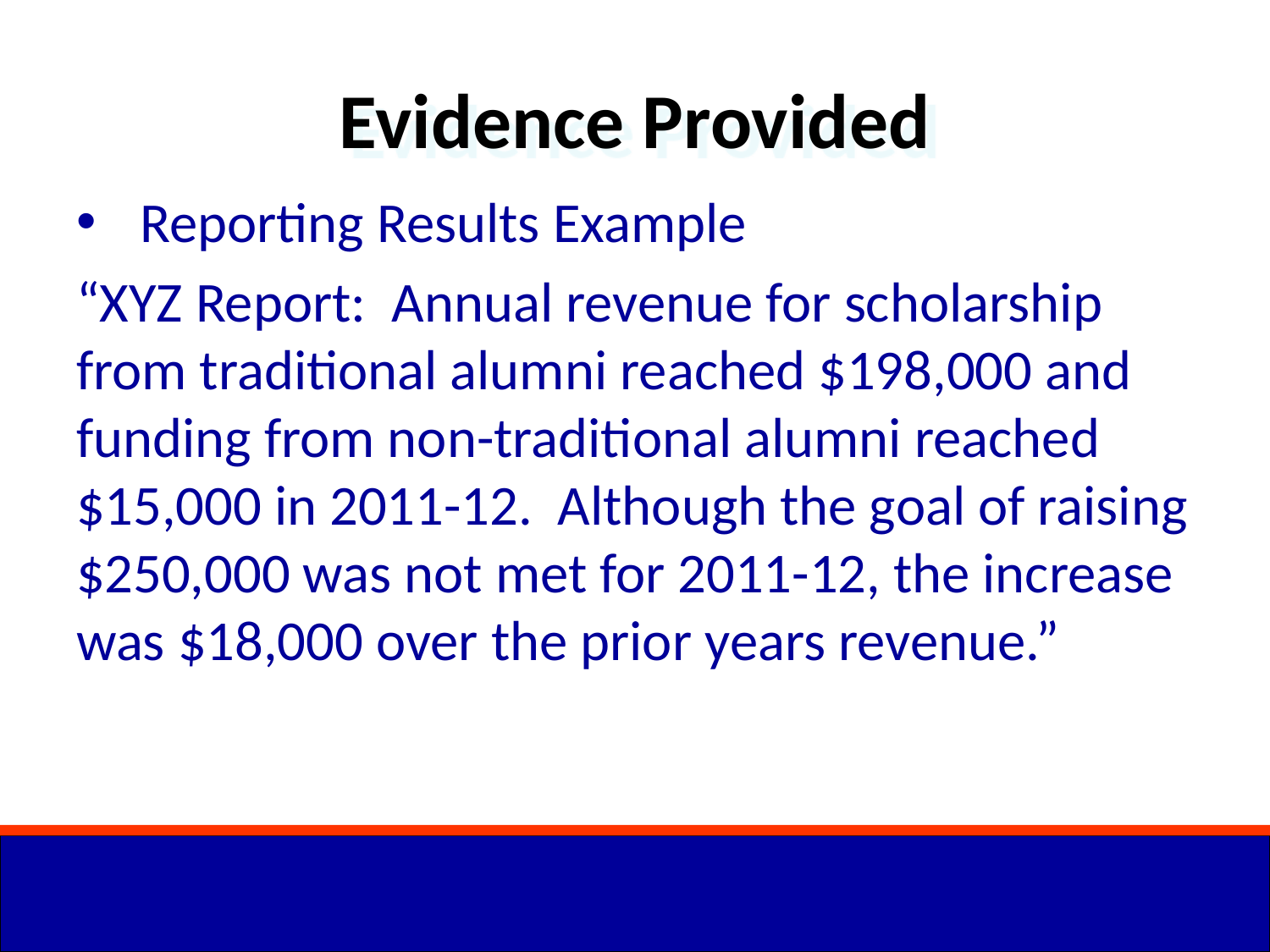

Evidence Provided
Reporting Results Example
“XYZ Report:  Annual revenue for scholarship from traditional alumni reached $198,000 and funding from non-traditional alumni reached $15,000 in 2011-12.  Although the goal of raising $250,000 was not met for 2011-12, the increase was $18,000 over the prior years revenue.”